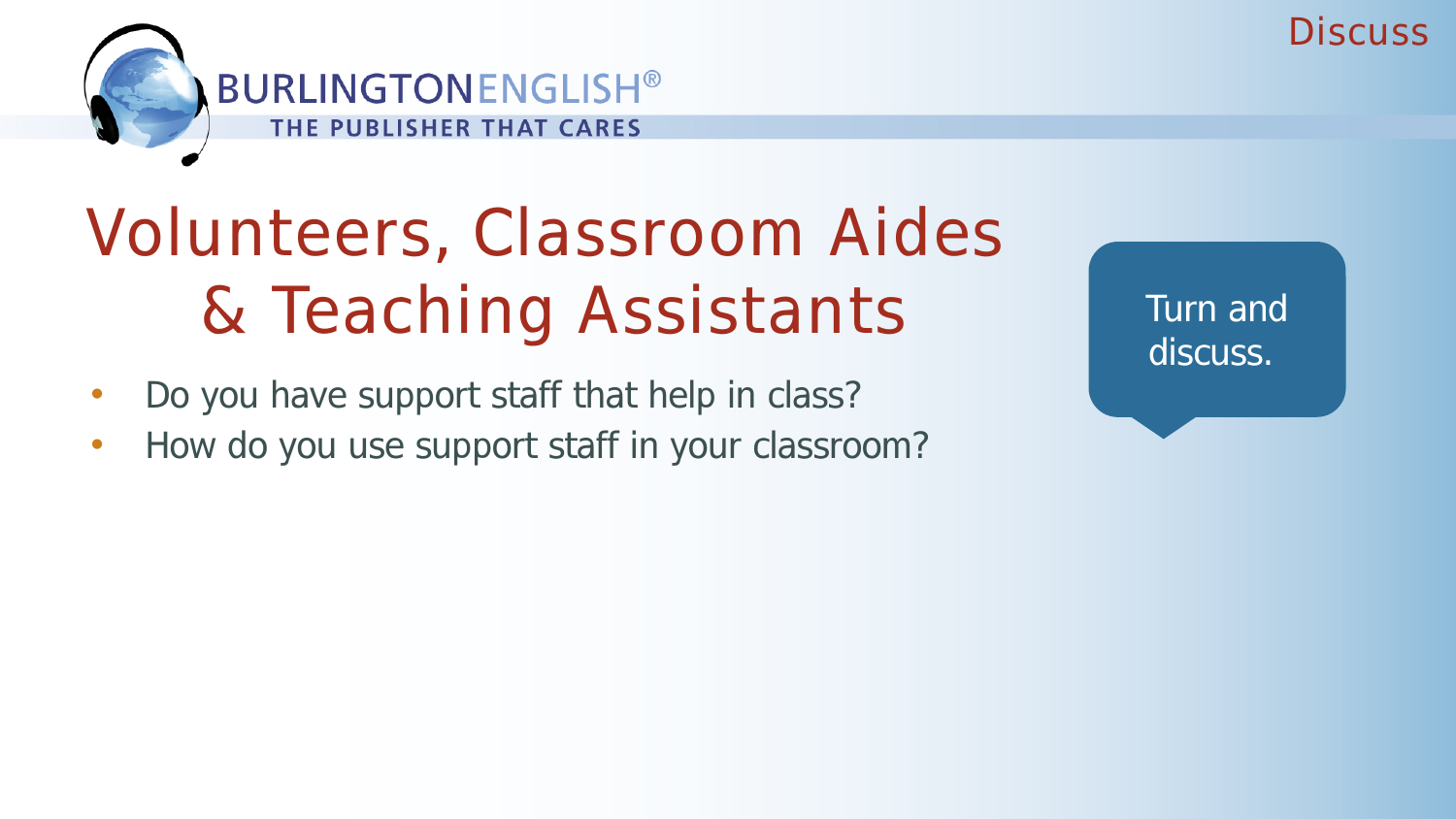

Discuss
Volunteers, Classroom Aides
& Teaching Assistants
Turn and discuss.
Do you have support staff that help in class?
How do you use support staff in your classroom?